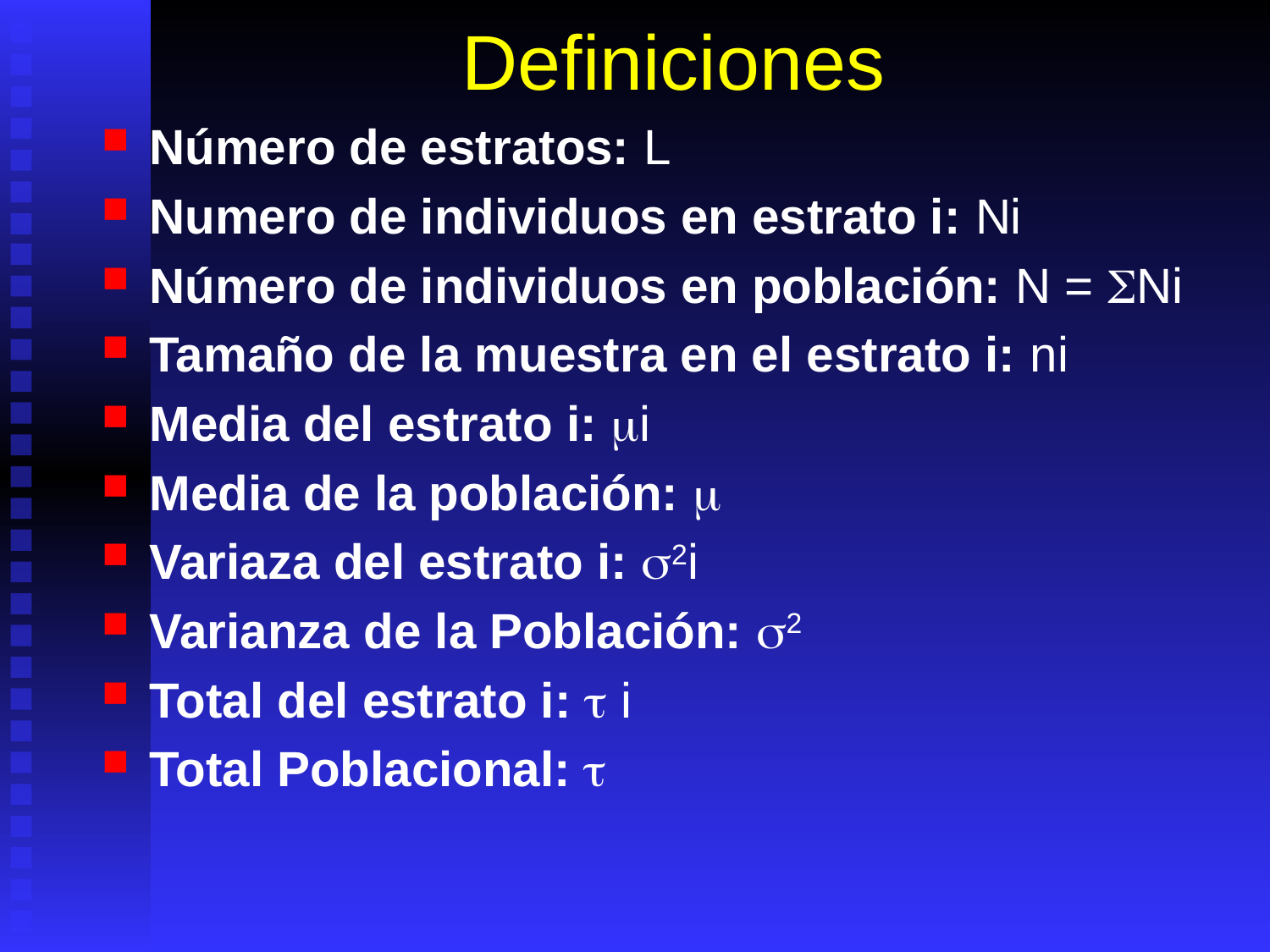

# Definiciones
Número de estratos: L
Numero de individuos en estrato i: Ni
Número de individuos en población: N = ΣNi
Tamaño de la muestra en el estrato i: ni
Media del estrato i: μi
Media de la población: μ
Variaza del estrato i: σ2i
Varianza de la Población: σ2
Total del estrato i: τ i
Total Poblacional: τ